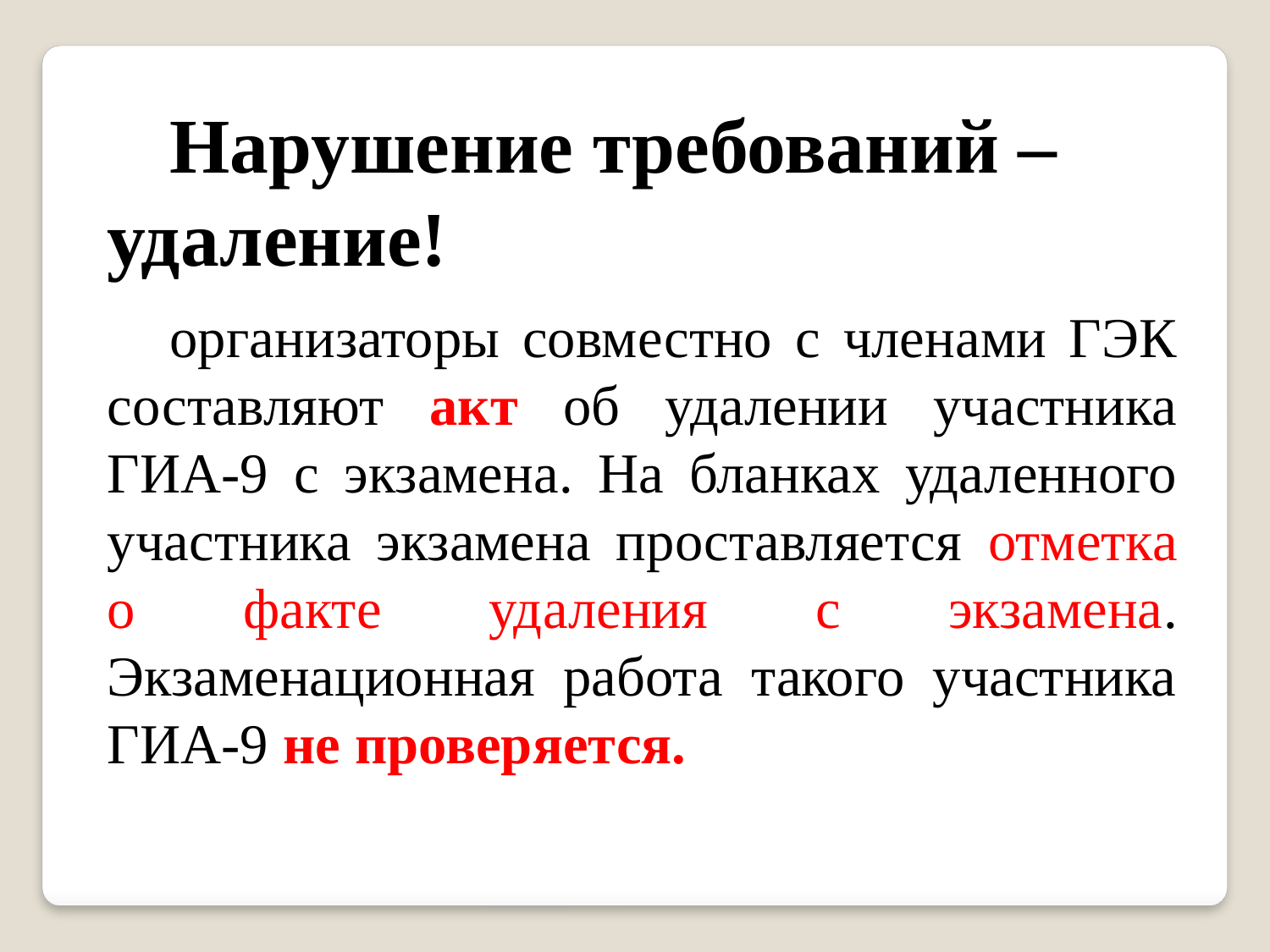

Нарушение требований –удаление!
организаторы совместно с членами ГЭК составляют акт об удалении участника ГИА-9 с экзамена. На бланках удаленного участника экзамена проставляется отметка о факте удаления с экзамена. Экзаменационная работа такого участника ГИА-9 не проверяется.